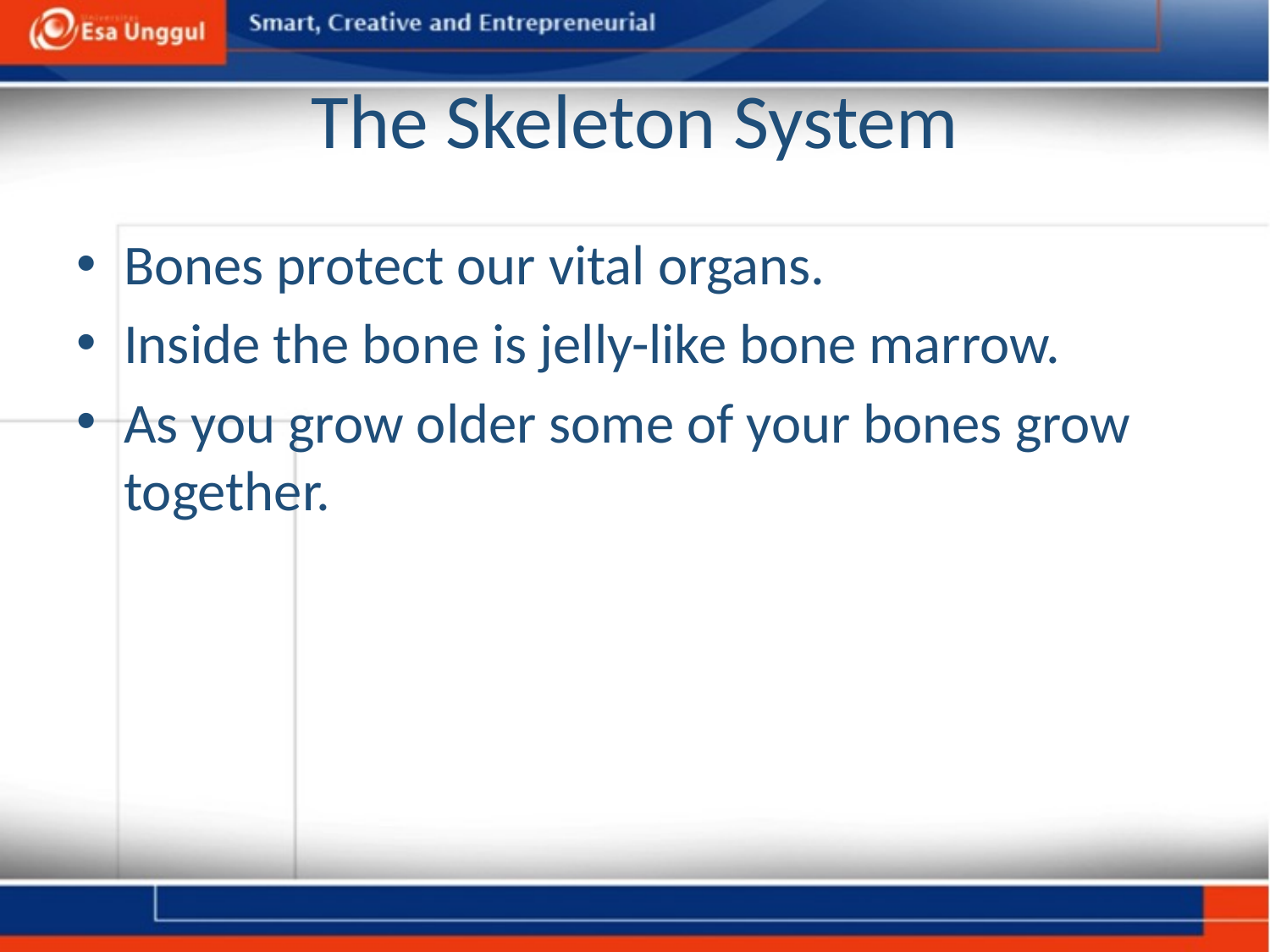

# The Skeleton System
Bones protect our vital organs.
Inside the bone is jelly-like bone marrow.
As you grow older some of your bones grow together.